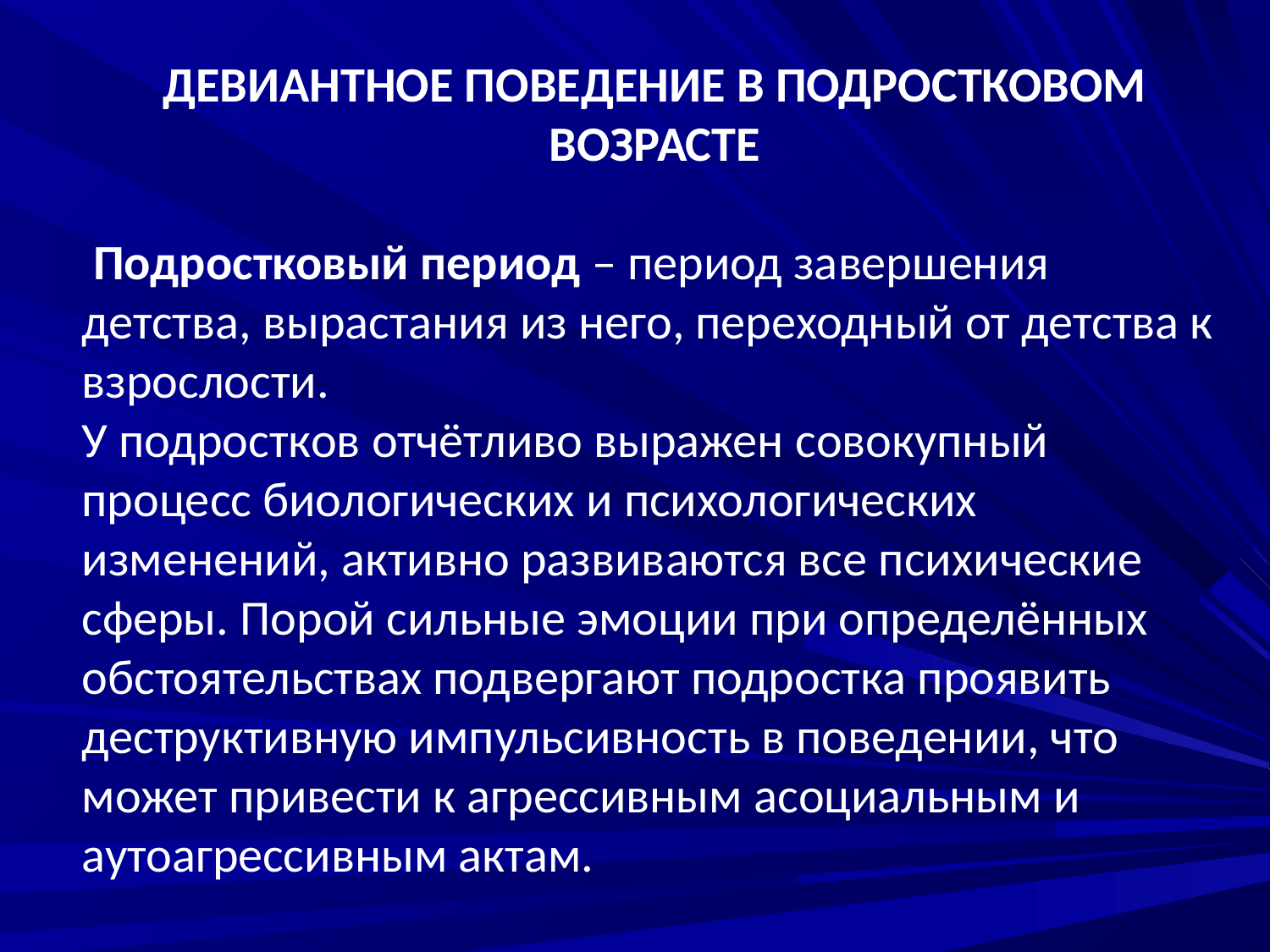

ДЕВИАНТНОЕ ПОВЕДЕНИЕ В ПОДРОСТКОВОМ ВОЗРАСТЕ
 Подростковый период – период завершения детства, вырастания из него, переходный от детства к взрослости.
У подростков отчётливо выражен совокупный процесс биологических и психологических изменений, активно развиваются все психические сферы. Порой сильные эмоции при определённых обстоятельствах подвергают подростка проявить деструктивную импульсивность в поведении, что может привести к агрессивным асоциальным и аутоагрессивным актам.